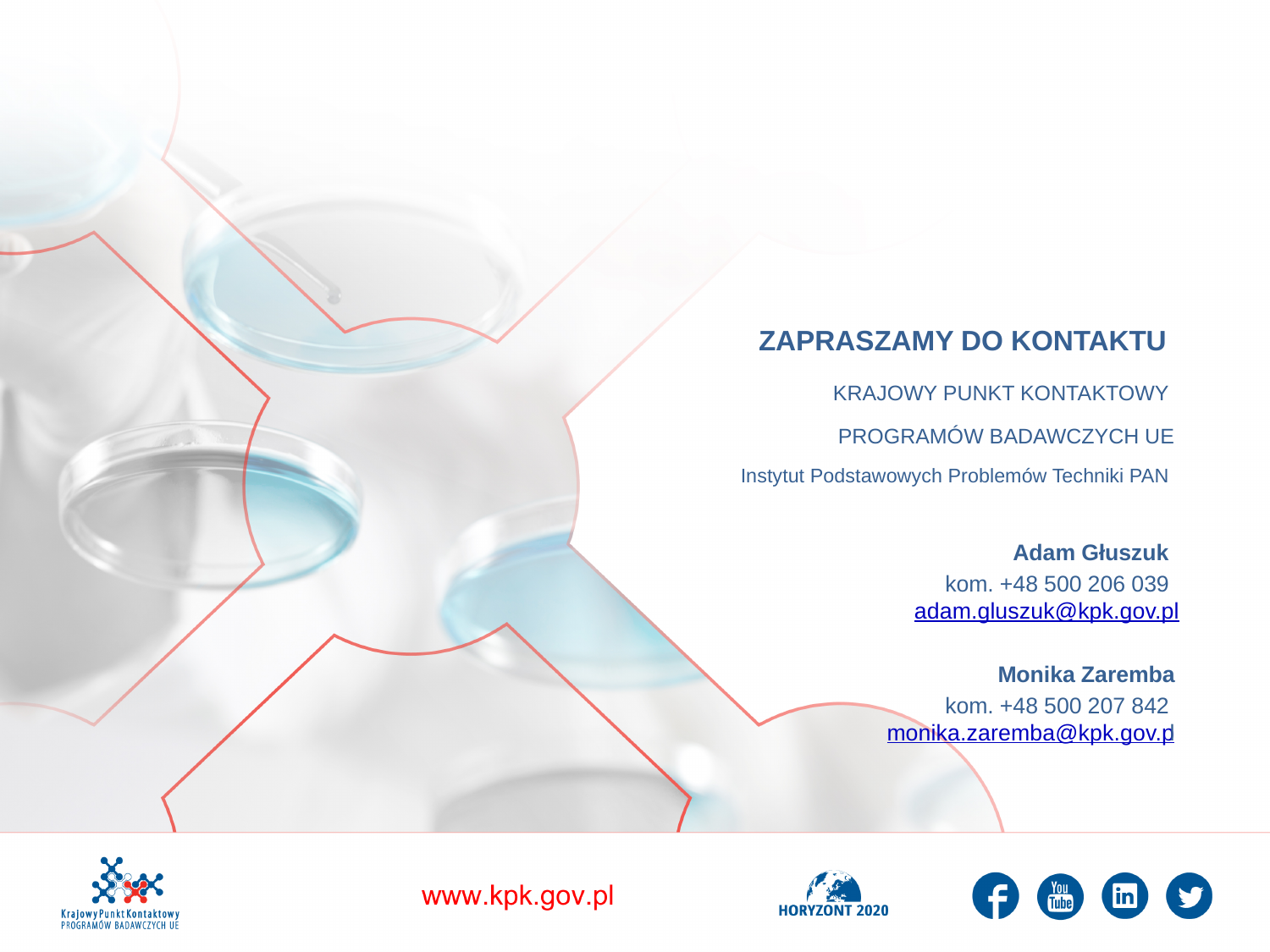

ZAPRASZAMY DO KONTAKTU

KRAJOWY PUNKT KONTAKTOWY
PROGRAMÓW BADAWCZYCH UE
Instytut Podstawowych Problemów Techniki PAN

Adam Głuszuk
kom. +48 500 206 039
adam.gluszuk@kpk.gov.pl

Monika Zaremba
kom. +48 500 207 842
monika.zaremba@kpk.gov.pl